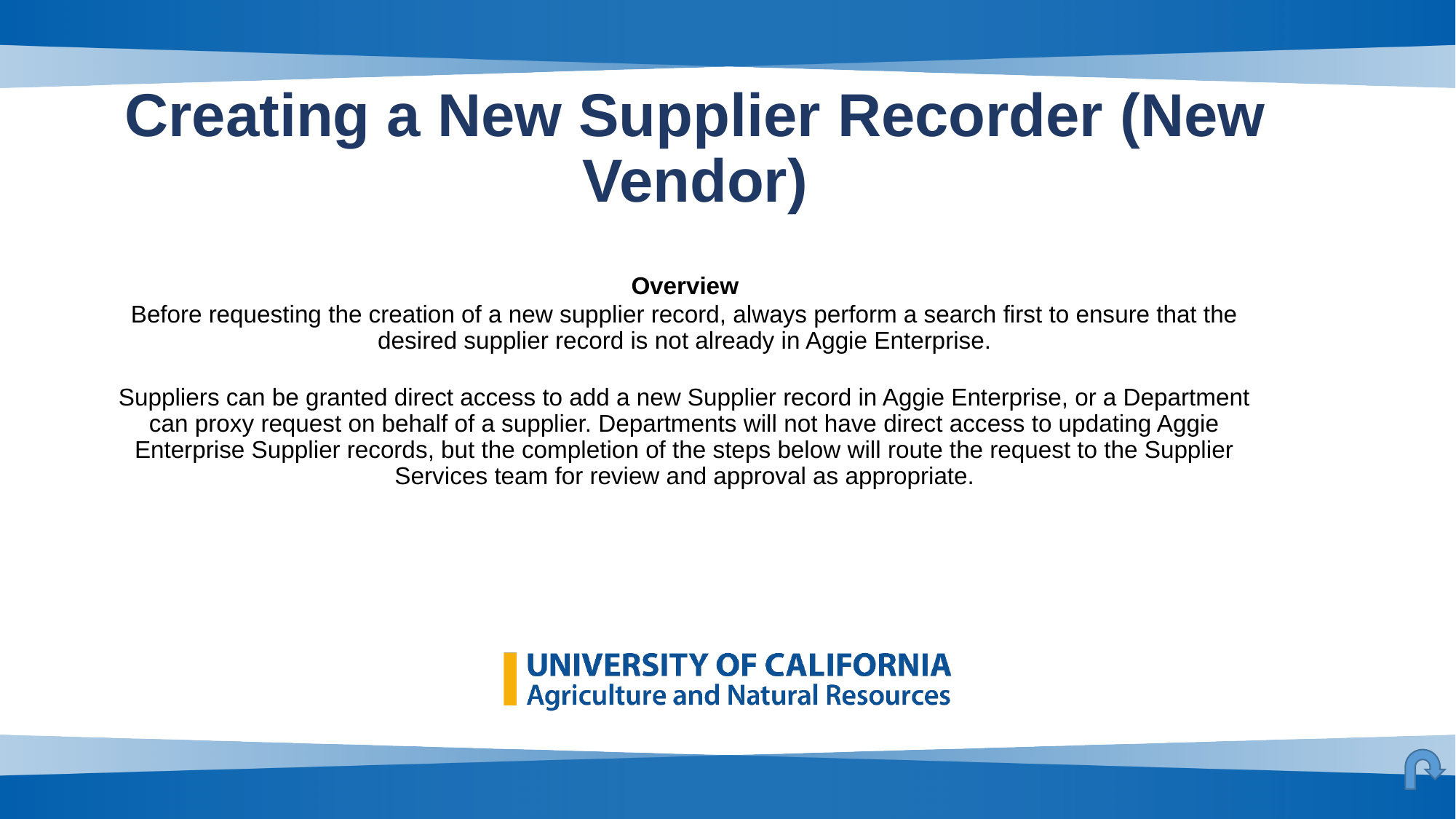

# Creating a New Supplier Recorder (New Vendor)
Overview
Before requesting the creation of a new supplier record, always perform a search first to ensure that the desired supplier record is not already in Aggie Enterprise.

Suppliers can be granted direct access to add a new Supplier record in Aggie Enterprise, or a Department can proxy request on behalf of a supplier. Departments will not have direct access to updating Aggie Enterprise Supplier records, but the completion of the steps below will route the request to the Supplier Services team for review and approval as appropriate.